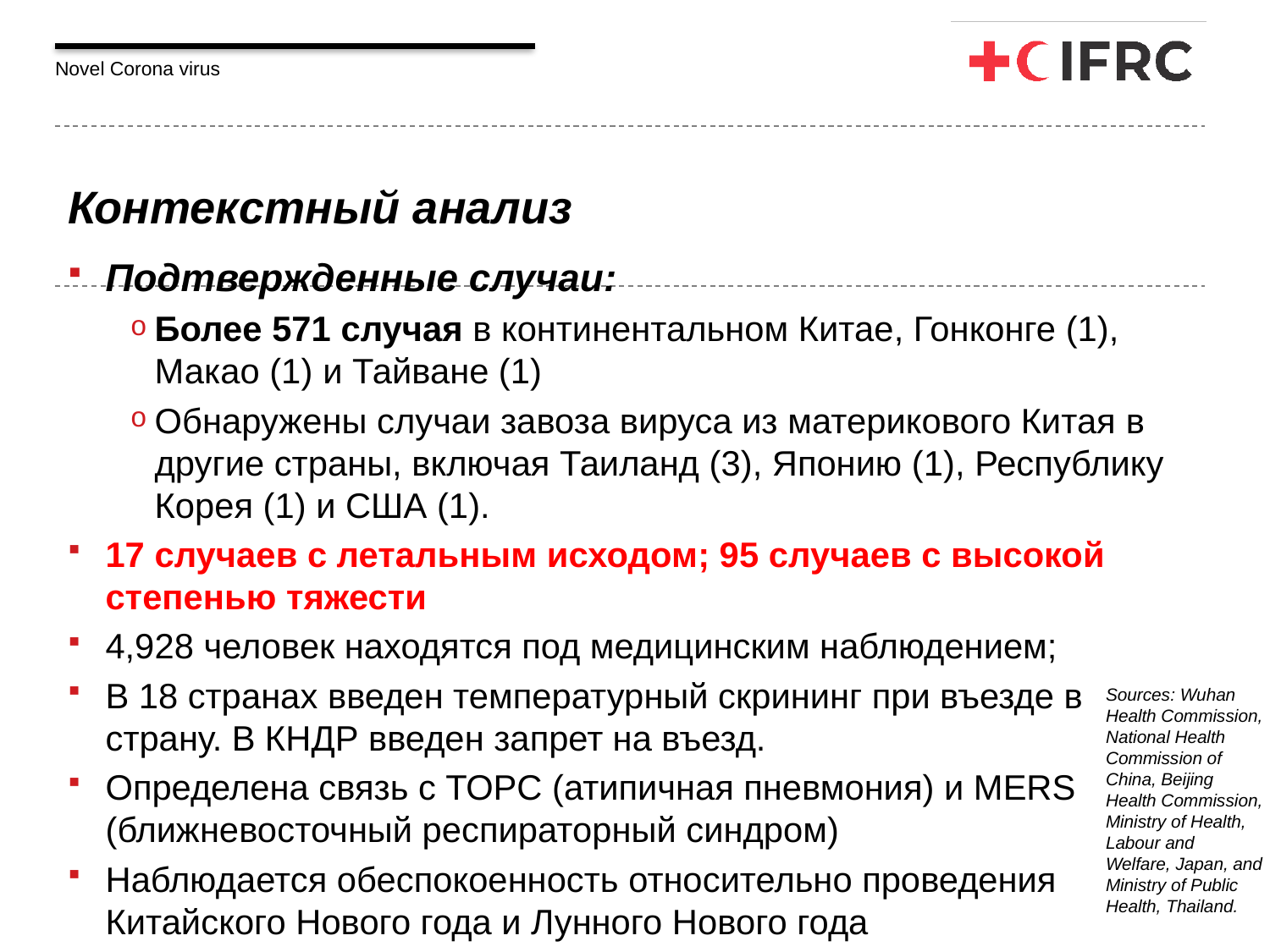

# Контекстный анализ
Подтвержденные случаи:
Более 571 случая в континентальном Китае, Гонконге (1), Макао (1) и Тайване (1)
Обнаружены случаи завоза вируса из материкового Китая в другие страны, включая Таиланд (3), Японию (1), Республику Корея (1) и США (1).
17 случаев с летальным исходом; 95 случаев с высокой степенью тяжести
4,928 человек находятся под медицинским наблюдением;
В 18 странах введен температурный скрининг при въезде в страну. В КНДР введен запрет на въезд.
Определена связь с ТОРС (атипичная пневмония) и MERS (ближневосточный респираторный синдром)
Наблюдается обеспокоенность относительно проведения Китайского Нового года и Лунного Нового года

Sources: Wuhan Health Commission, National Health Commission of China, Beijing Health Commission, Ministry of Health, Labour and Welfare, Japan, and Ministry of Public Health, Thailand.